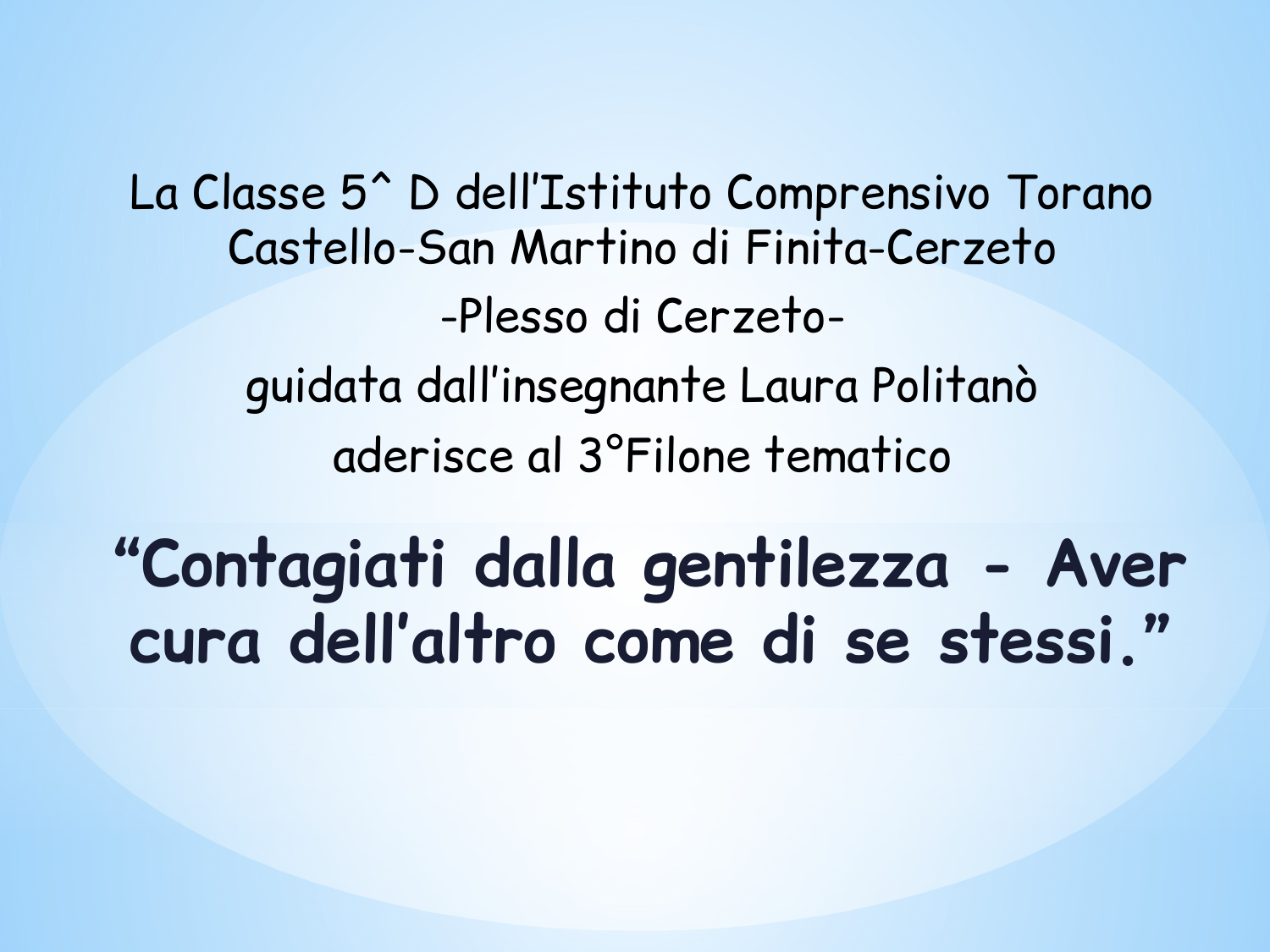

La Classe 5^ D dell’Istituto Comprensivo Torano Castello-San Martino di Finita-Cerzeto
-Plesso di Cerzeto-
guidata dall’insegnante Laura Politanò
aderisce al 3°Filone tematico

“Contagiati dalla gentilezza - Aver cura dell’altro come di se stessi.”